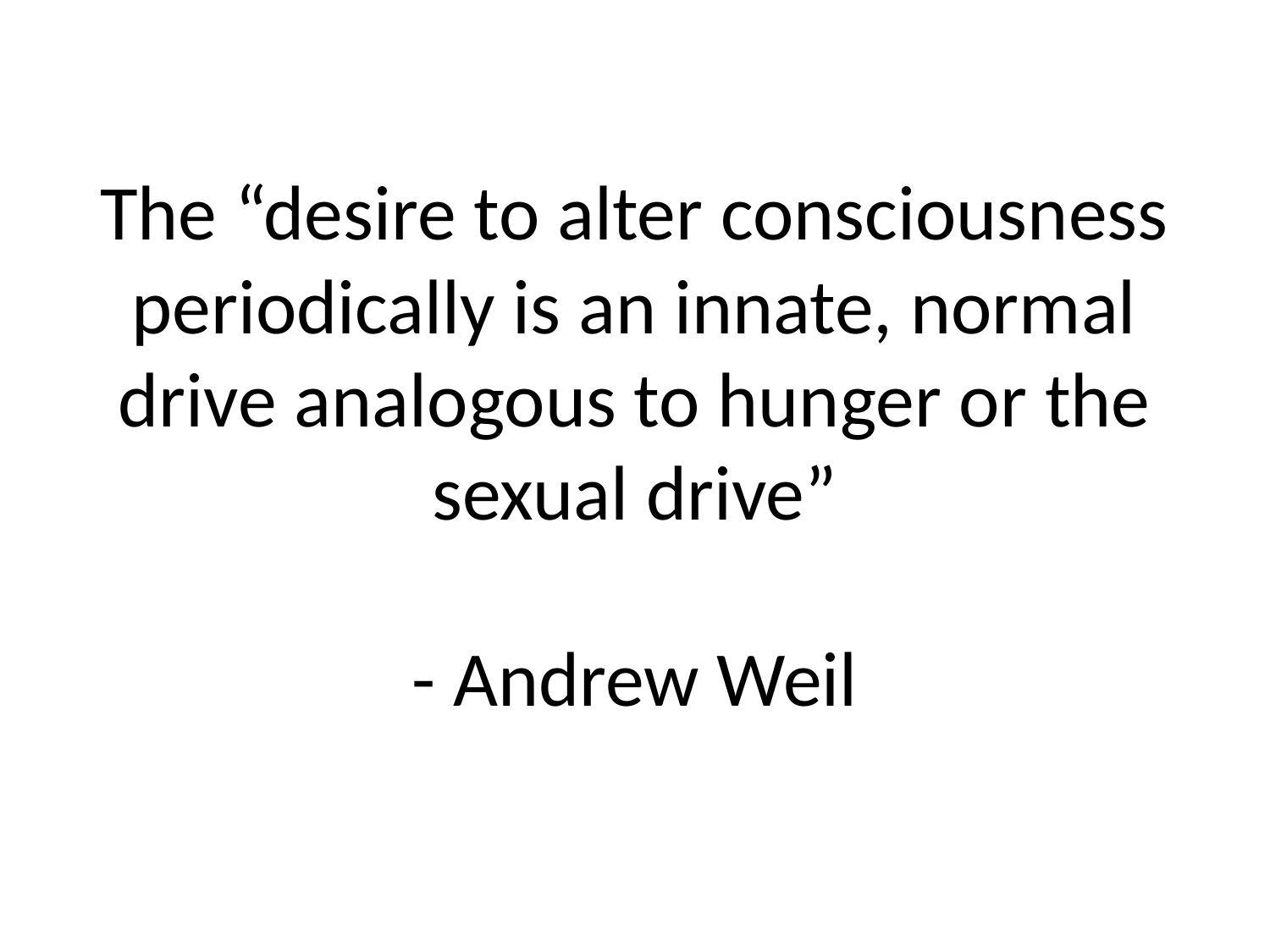

# The “desire to alter consciousness periodically is an innate, normal drive analogous to hunger or the sexual drive” - Andrew Weil